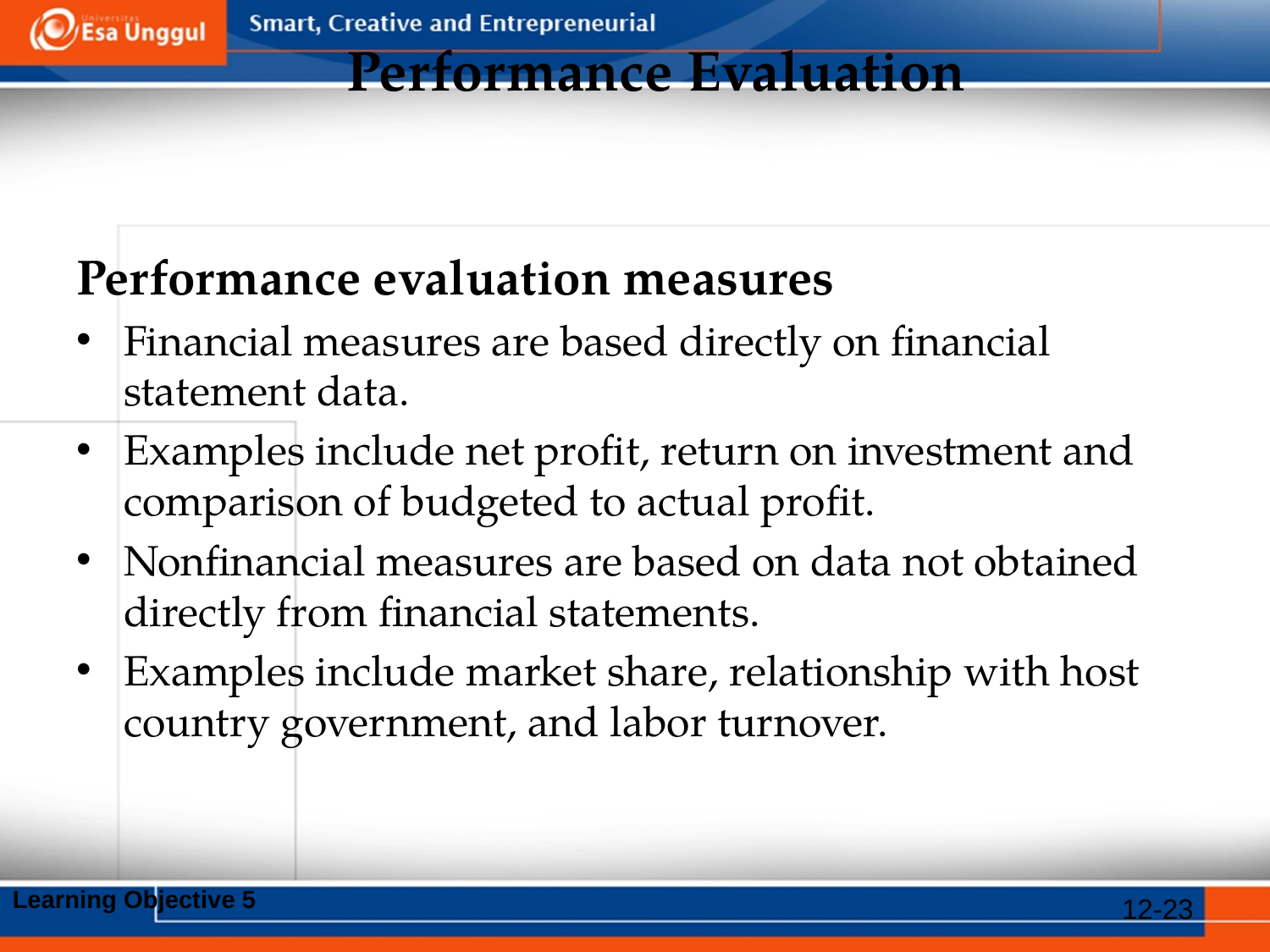

# Performance Evaluation
Performance evaluation measures
Financial measures are based directly on financial statement data.
Examples include net profit, return on investment and comparison of budgeted to actual profit.
Nonfinancial measures are based on data not obtained directly from financial statements.
Examples include market share, relationship with host country government, and labor turnover.
Learning Objective 5
12-23